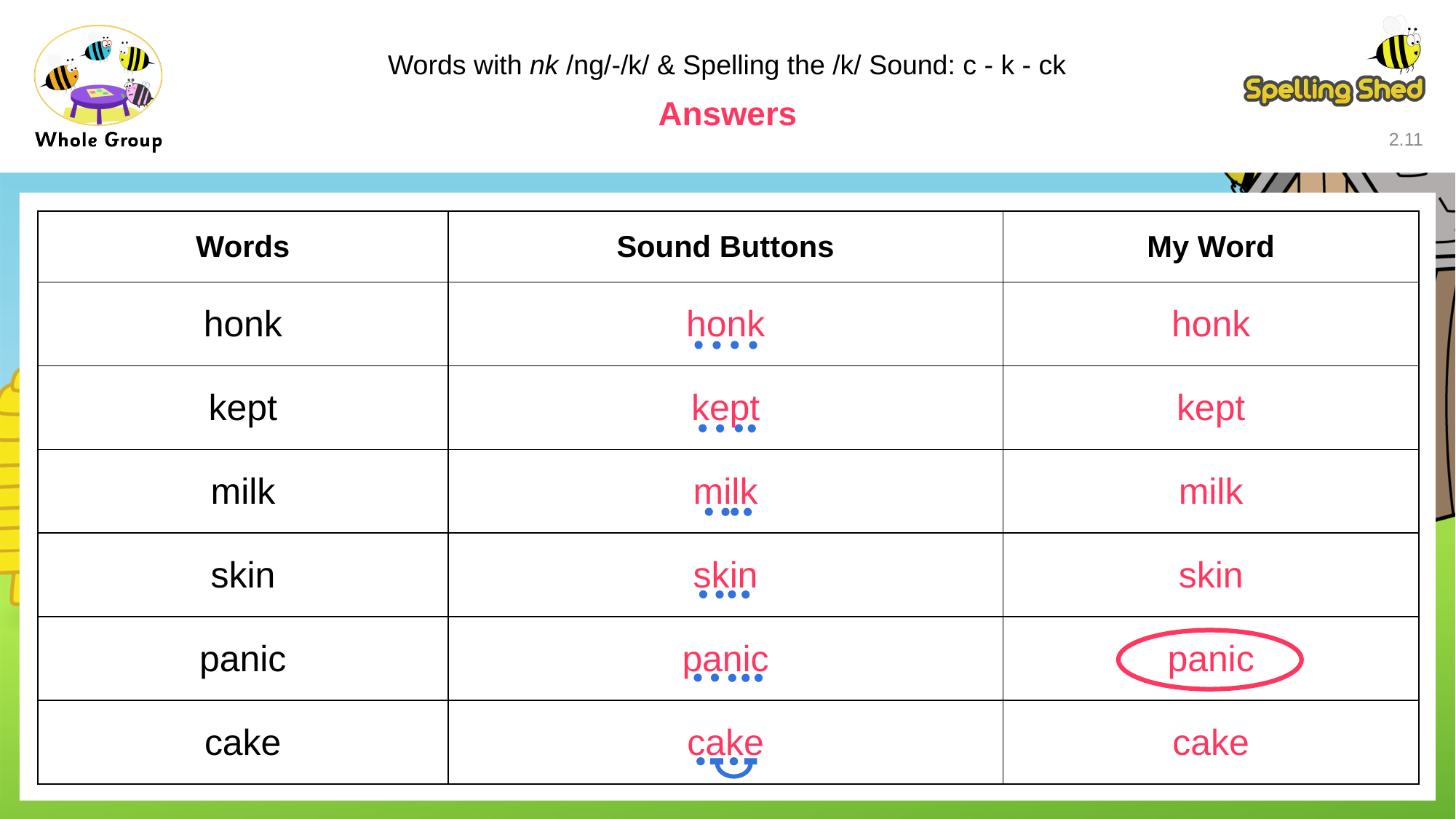

Words with nk /ng/-/k/ & Spelling the /k/ Sound: c - k - ck
Answers
2.11
| Words | Sound Buttons | My Word |
| --- | --- | --- |
| honk | honk | honk |
| kept | kept | kept |
| milk | milk | milk |
| skin | skin | skin |
| panic | panic | panic |
| cake | cake | cake |